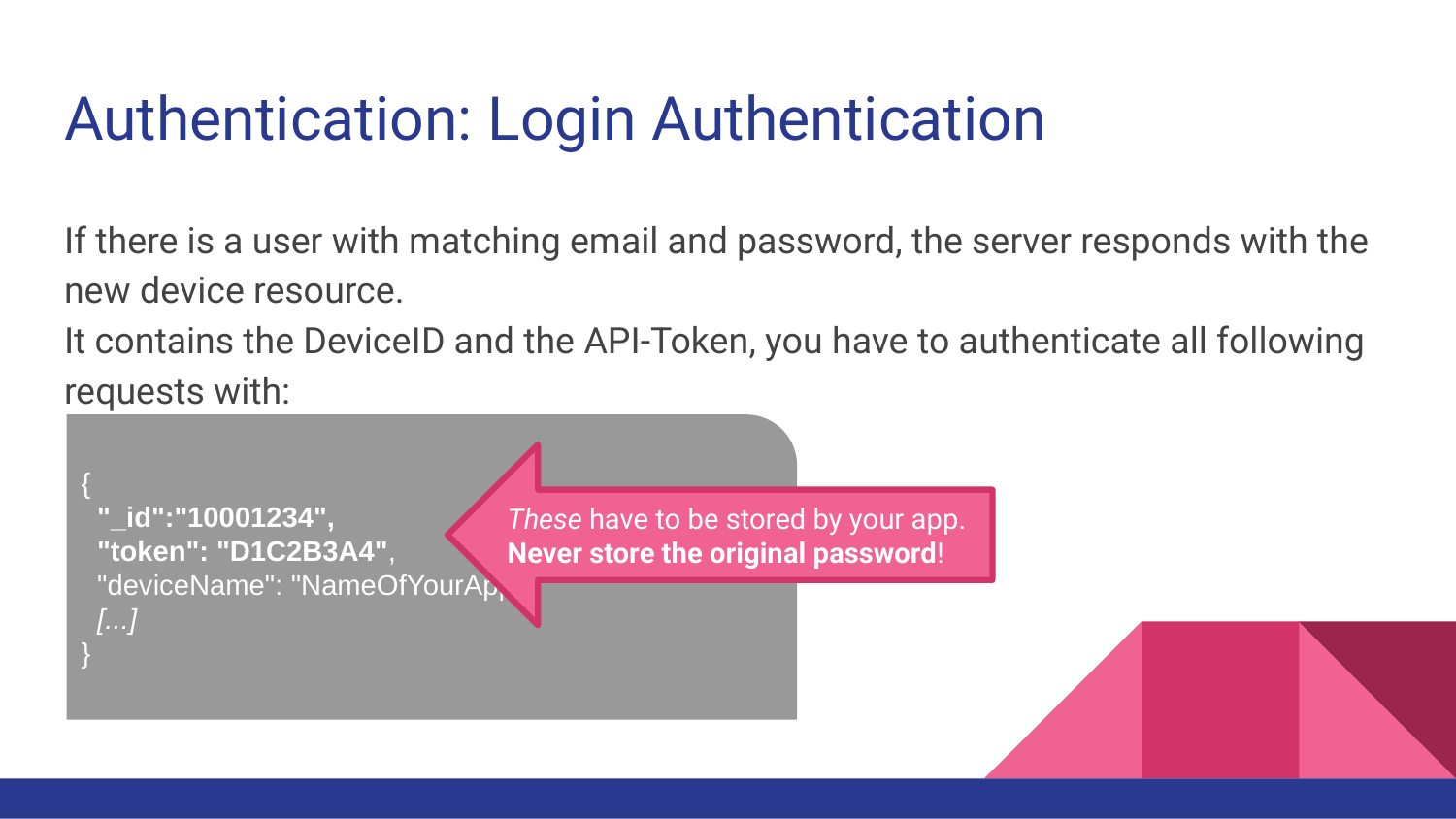

# Authentication: Login Authentication

If there is a user with matching email and password, the server responds with the new device resource.
It contains the DeviceID and the API-Token, you have to authenticate all following requests with:

{
  "_id":"10001234",
  "token": "D1C2B3A4",
  "deviceName": "NameOfYourApp",
  [...]
}
These have to be stored by your app.
Never store the original password!